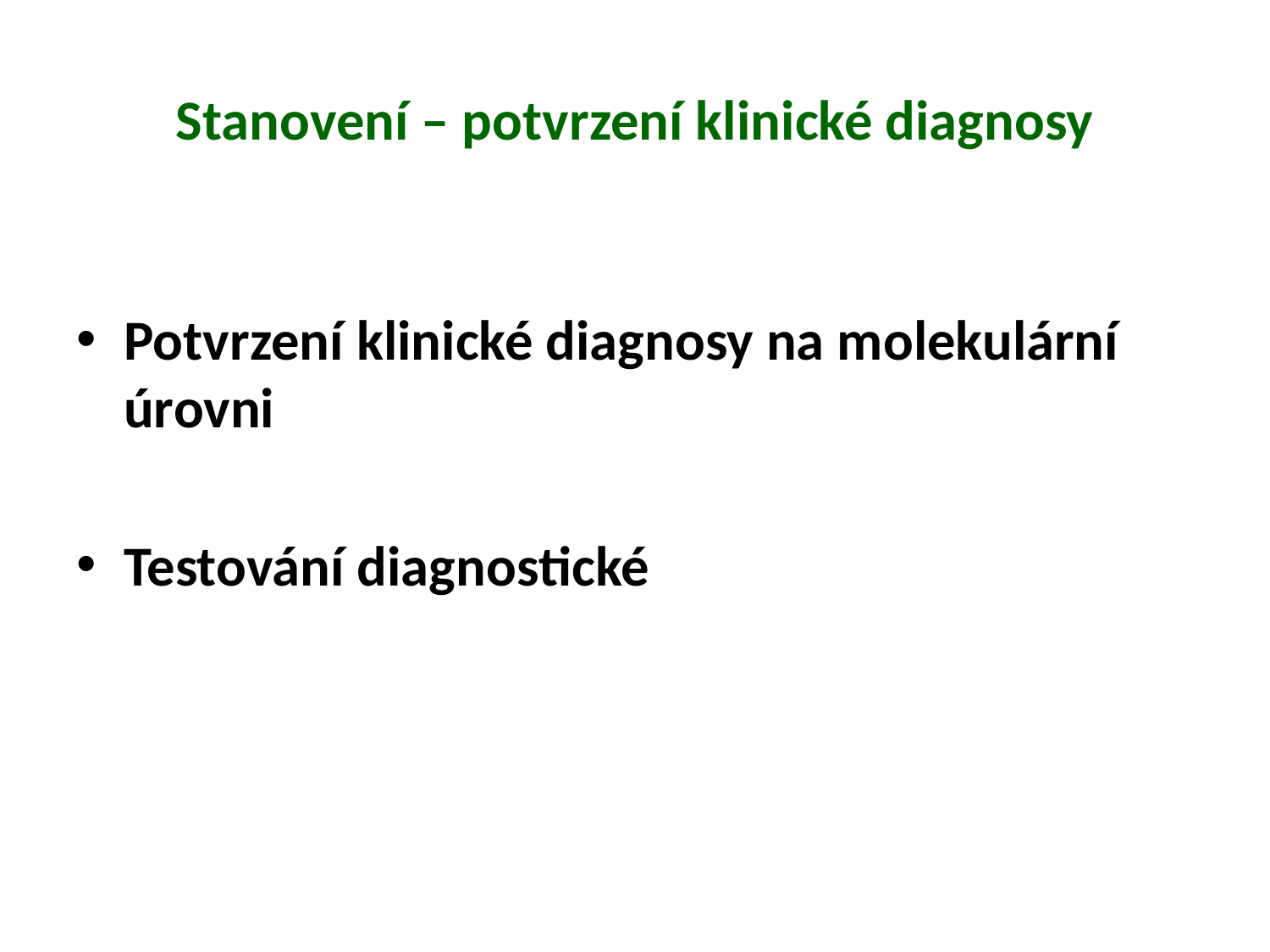

# Stanovení – potvrzení klinické diagnosy
Potvrzení klinické diagnosy na molekulární úrovni

Testování diagnostické